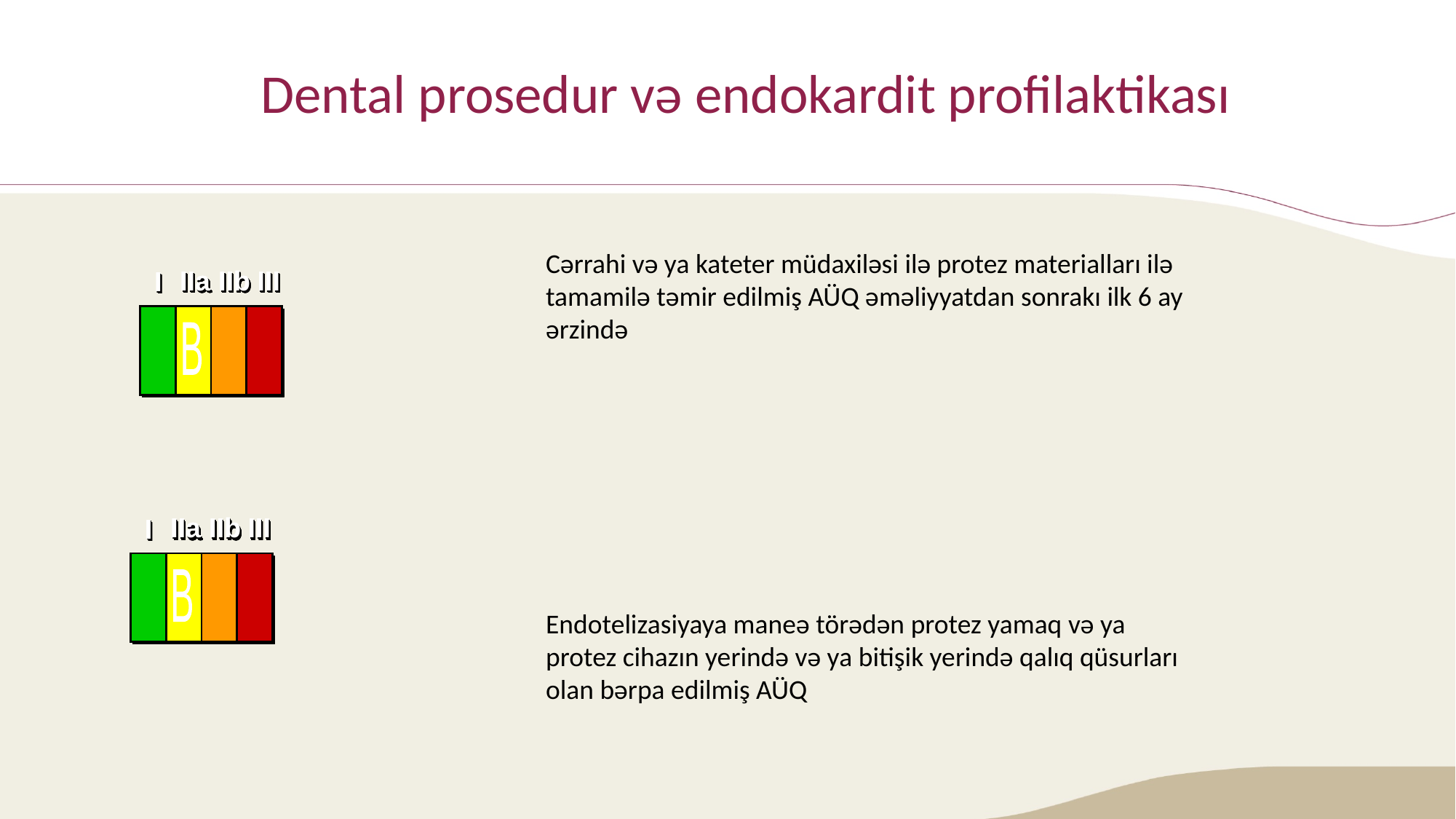

# Dental prosedur və endokardit profilaktikası

IIa
IIa
IIa
IIa
IIb
IIb
IIb
IIb
III
III
III
III
I
I
I
IIa
IIa
IIa
IIa
IIb
IIb
IIb
IIb
III
III
III
III
I
I
I
IIa
IIa
IIa
IIa
IIb
IIb
IIb
IIb
III
III
III
III
I
I
I

B

Cərrahi və ya kateter müdaxiləsi ilə protez materialları ilə tamamilə təmir edilmiş AÜQ əməliyyatdan sonrakı ilk 6 ay ərzində

Endotelizasiyaya maneə törədən protez yamaq və ya protez cihazın yerində və ya bitişik yerində qalıq qüsurları olan bərpa edilmiş AÜQ

IIa
IIa
IIa
IIa
IIb
IIb
IIb
IIb
III
III
III
III
I
I
I
IIa
IIa
IIa
IIa
IIb
IIb
IIb
IIb
III
III
III
III
I
I
I
IIa
IIa
IIa
IIa
IIb
IIb
IIb
IIb
III
III
III
III
I
I
I

B